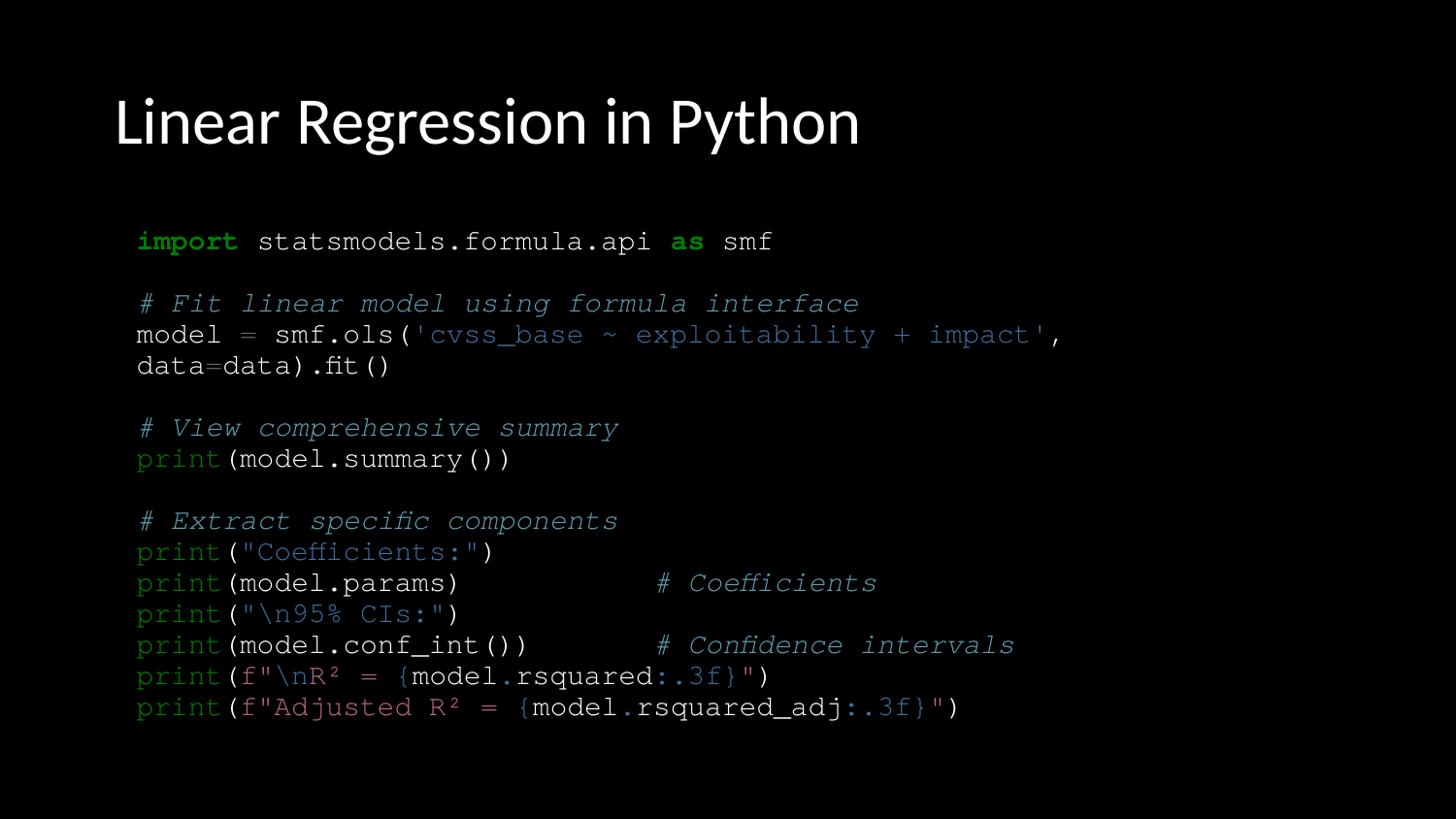

# Linear Regression in Python
import statsmodels.formula.api as smf
# Fit linear model using formula interface
model = smf.ols('cvss_base ~ exploitability + impact', data=data).fit()
# View comprehensive summary
print(model.summary())
# Extract specific components
print("Coefficients:")
print(model.params)           # Coefficients
print("\n95% CIs:")
print(model.conf_int())       # Confidence intervals
print(f"\nR² = {model.rsquared:.3f}")
print(f"Adjusted R² = {model.rsquared_adj:.3f}")